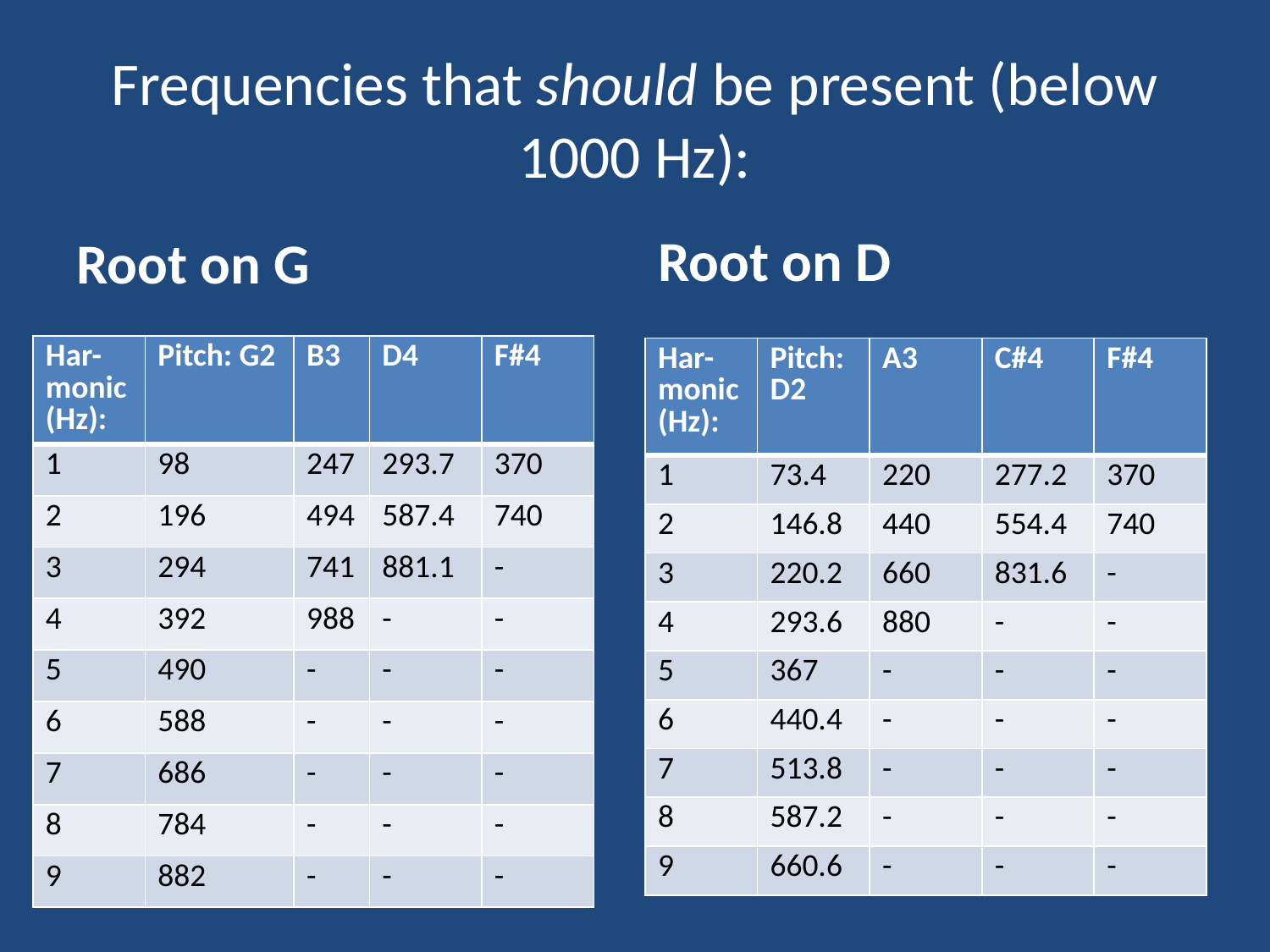

# Frequencies that should be present (below 1000 Hz):
Root on G
Root on D
| Har-monic (Hz): | Pitch: G2 | B3 | D4 | F#4 |
| --- | --- | --- | --- | --- |
| 1 | 98 | 247 | 293.7 | 370 |
| 2 | 196 | 494 | 587.4 | 740 |
| 3 | 294 | 741 | 881.1 | - |
| 4 | 392 | 988 | - | - |
| 5 | 490 | - | - | - |
| 6 | 588 | - | - | - |
| 7 | 686 | - | - | - |
| 8 | 784 | - | - | - |
| 9 | 882 | - | - | - |
| Har-monic(Hz): | Pitch: D2 | A3 | C#4 | F#4 |
| --- | --- | --- | --- | --- |
| 1 | 73.4 | 220 | 277.2 | 370 |
| 2 | 146.8 | 440 | 554.4 | 740 |
| 3 | 220.2 | 660 | 831.6 | - |
| 4 | 293.6 | 880 | - | - |
| 5 | 367 | - | - | - |
| 6 | 440.4 | - | - | - |
| 7 | 513.8 | - | - | - |
| 8 | 587.2 | - | - | - |
| 9 | 660.6 | - | - | - |